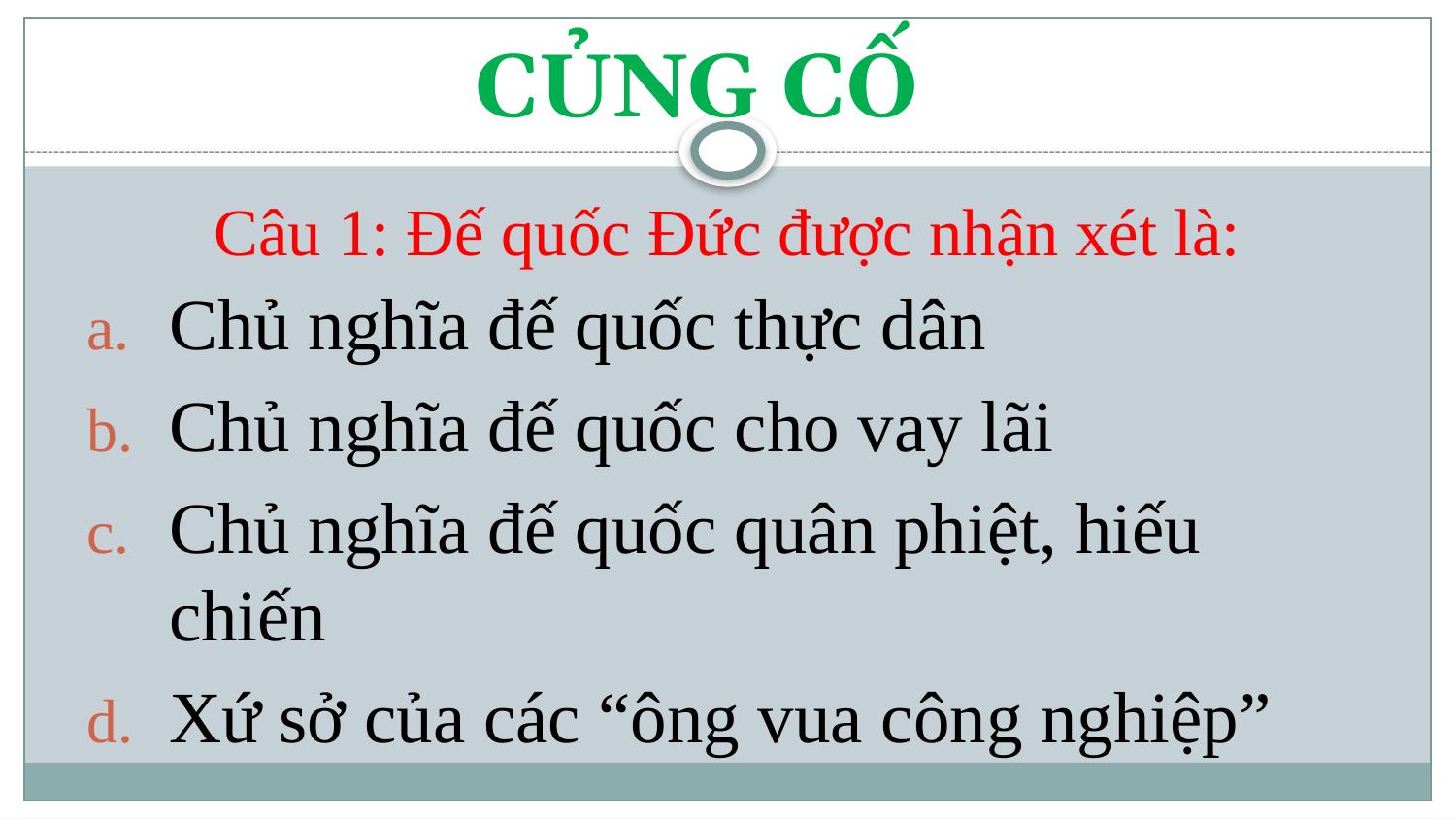

CỦNG CỐ
# Câu 1: Đế quốc Đức được nhận xét là:
Chủ nghĩa đế quốc thực dân
Chủ nghĩa đế quốc cho vay lãi
Chủ nghĩa đế quốc quân phiệt, hiếu chiến
Xứ sở của các “ông vua công nghiệp”